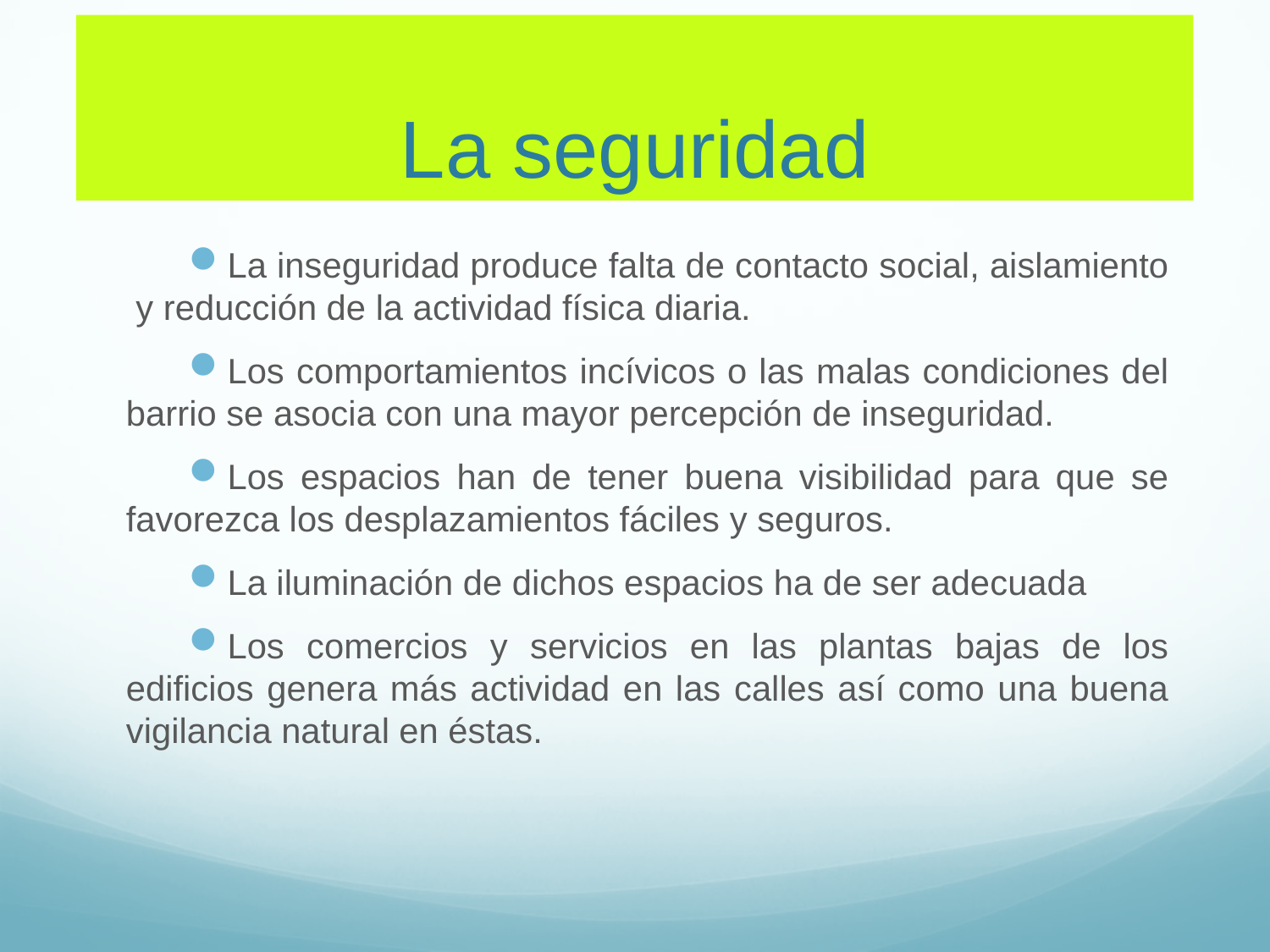

# La seguridad
La inseguridad produce falta de contacto social, aislamiento  y reducción de la actividad física diaria.
Los comportamientos incívicos o las malas condiciones del barrio se asocia con una mayor percepción de inseguridad.
Los espacios han de tener buena visibilidad para que se favorezca los desplazamientos fáciles y seguros.
La iluminación de dichos espacios ha de ser adecuada
Los comercios y servicios en las plantas bajas de los edificios genera más actividad en las calles así como una buena vigilancia natural en éstas.